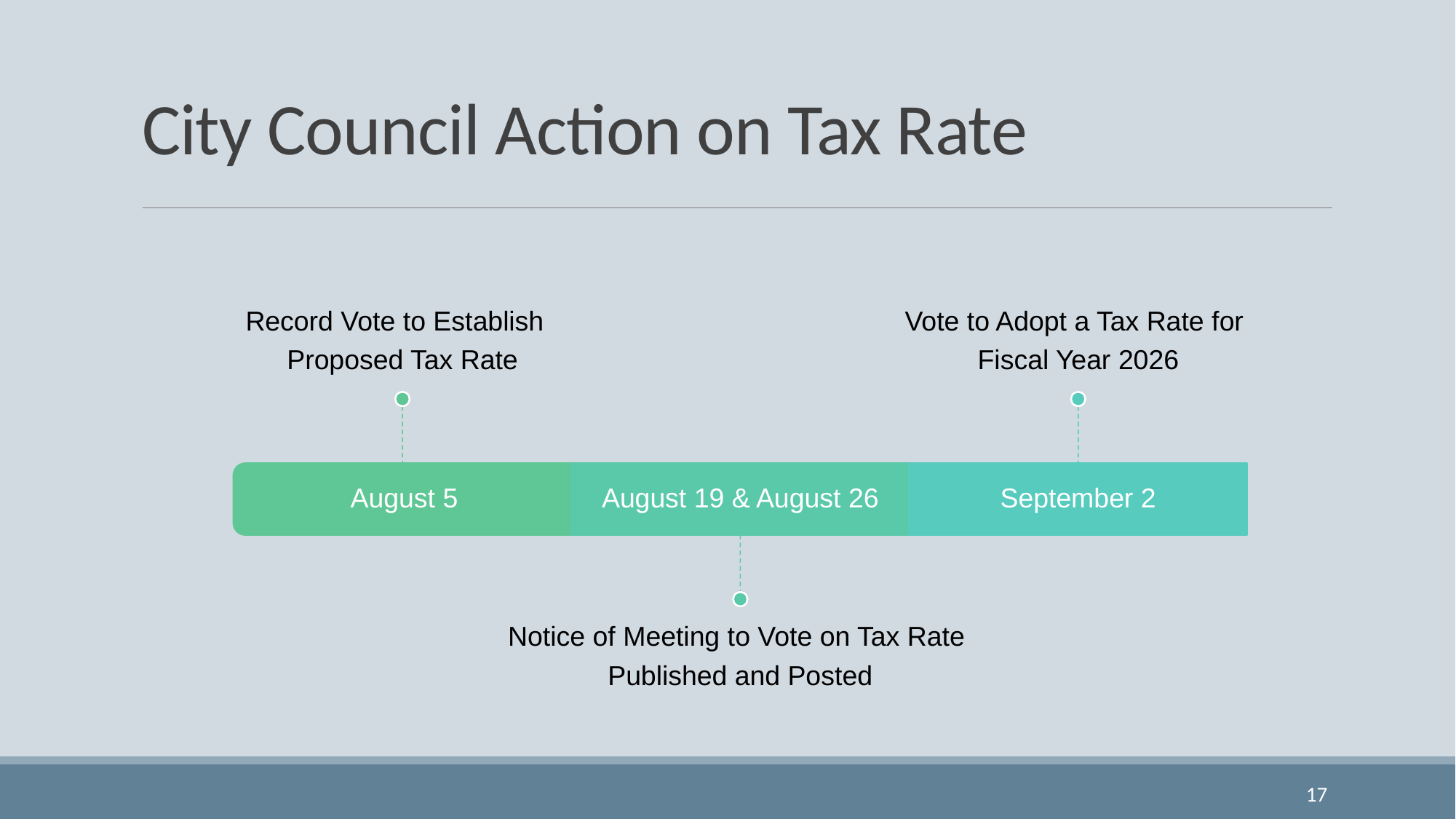

# City Council Action on Tax Rate
August 5
Record Vote to Establish
Proposed Tax Rate
August 19 & August 26
Notice of Meeting to Vote on Tax Rate
Published and Posted
September 2
Vote to Adopt a Tax Rate for
Fiscal Year 2026
17